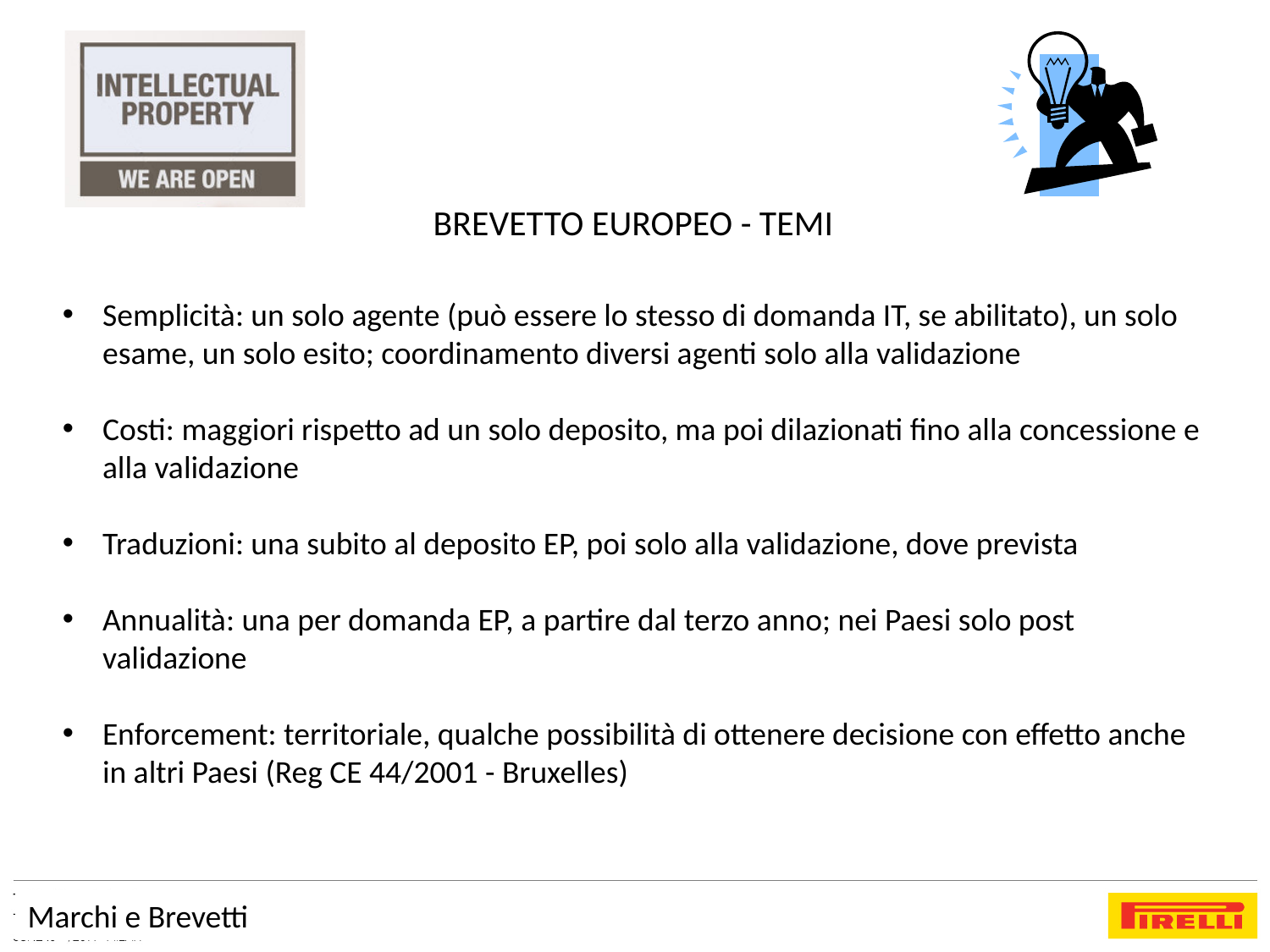

BREVETTO EUROPEO - TEMI
Semplicità: un solo agente (può essere lo stesso di domanda IT, se abilitato), un solo esame, un solo esito; coordinamento diversi agenti solo alla validazione

Costi: maggiori rispetto ad un solo deposito, ma poi dilazionati fino alla concessione e alla validazione

Traduzioni: una subito al deposito EP, poi solo alla validazione, dove prevista

Annualità: una per domanda EP, a partire dal terzo anno; nei Paesi solo post validazione

Enforcement: territoriale, qualche possibilità di ottenere decisione con effetto anche in altri Paesi (Reg CE 44/2001 - Bruxelles)